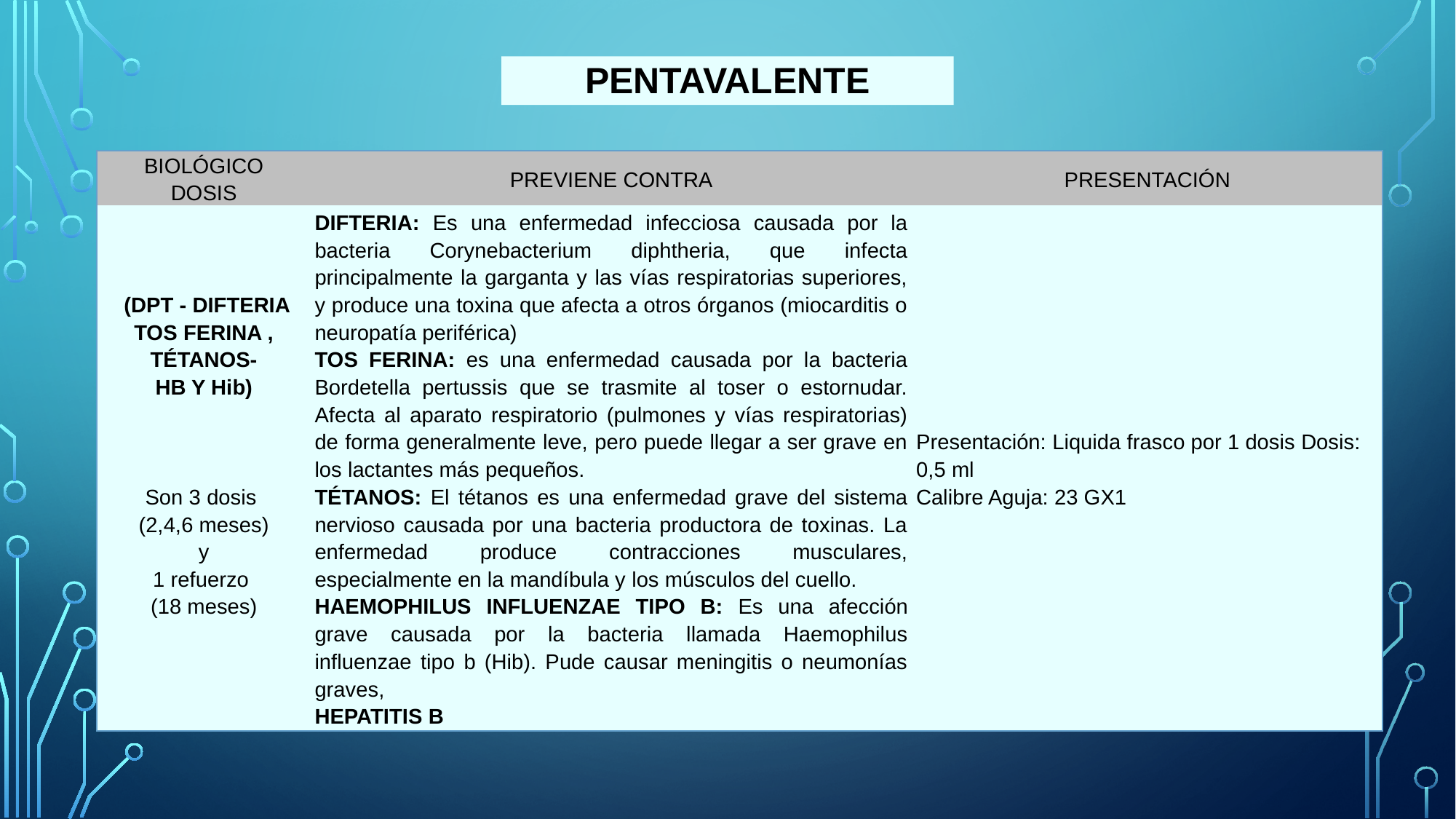

pentavalente
| BIOLÓGICO DOSIS | PREVIENE CONTRA | PRESENTACIÓN |
| --- | --- | --- |
| (DPT - DIFTERIA TOS FERINA , TÉTANOS- HB Y Hib) Son 3 dosis (2,4,6 meses) y 1 refuerzo (18 meses) | DIFTERIA: Es una enfermedad infecciosa causada por la bacteria Corynebacterium diphtheria, que infecta principalmente la garganta y las vías respiratorias superiores, y produce una toxina que afecta a otros órganos (miocarditis o neuropatía periférica) TOS FERINA: es una enfermedad causada por la bacteria Bordetella pertussis que se trasmite al toser o estornudar. Afecta al aparato respiratorio (pulmones y vías respiratorias) de forma generalmente leve, pero puede llegar a ser grave en los lactantes más pequeños. TÉTANOS: El tétanos es una enfermedad grave del sistema nervioso causada por una bacteria productora de toxinas. La enfermedad produce contracciones musculares, especialmente en la mandíbula y los músculos del cuello. HAEMOPHILUS INFLUENZAE TIPO B: Es una afección grave causada por la bacteria llamada Haemophilus influenzae tipo b (Hib). Pude causar meningitis o neumonías graves, HEPATITIS B | Presentación: Liquida frasco por 1 dosis Dosis: 0,5 ml Calibre Aguja: 23 GX1 |